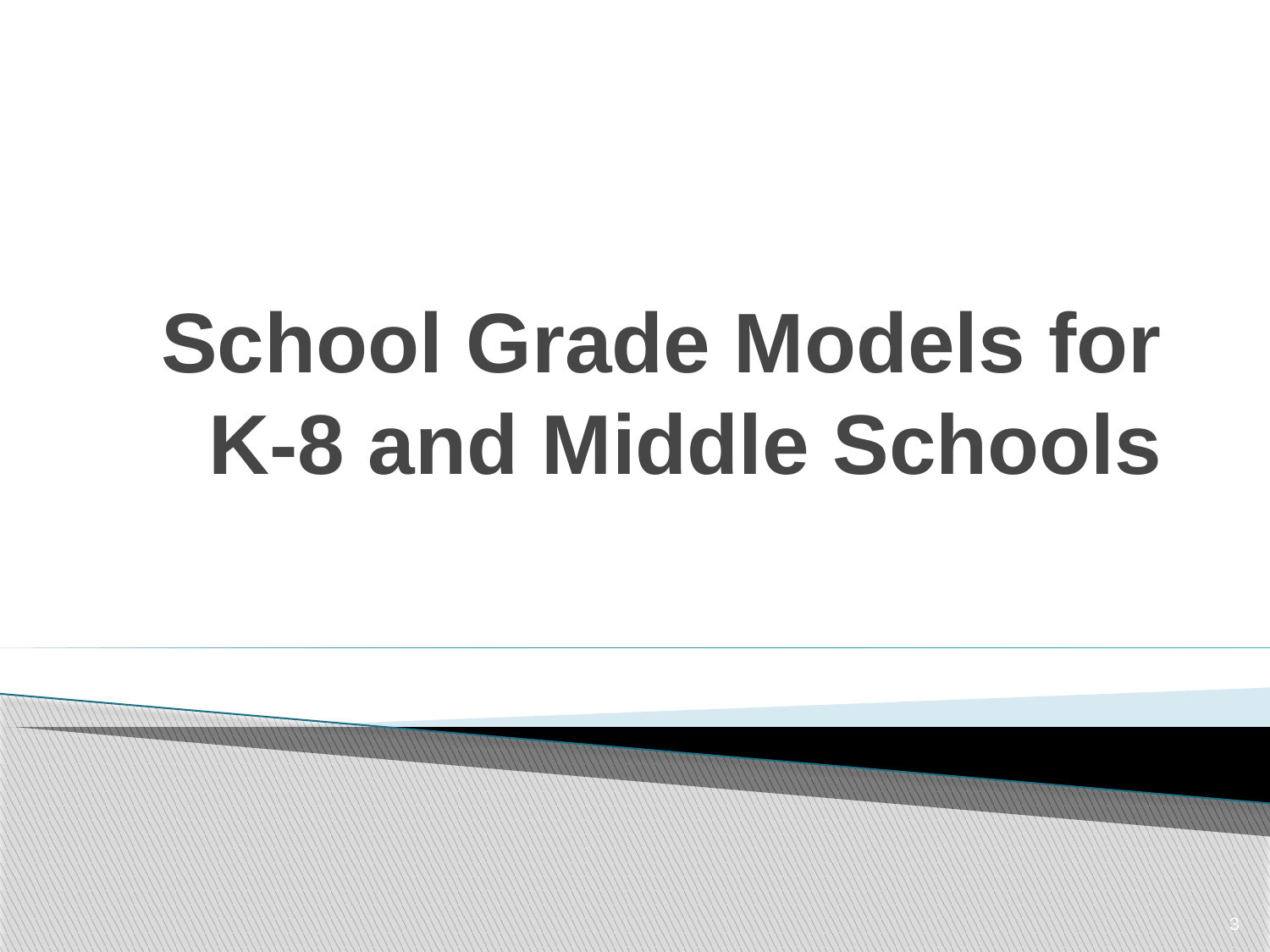

# School Grade Models for K-8 and Middle Schools
3